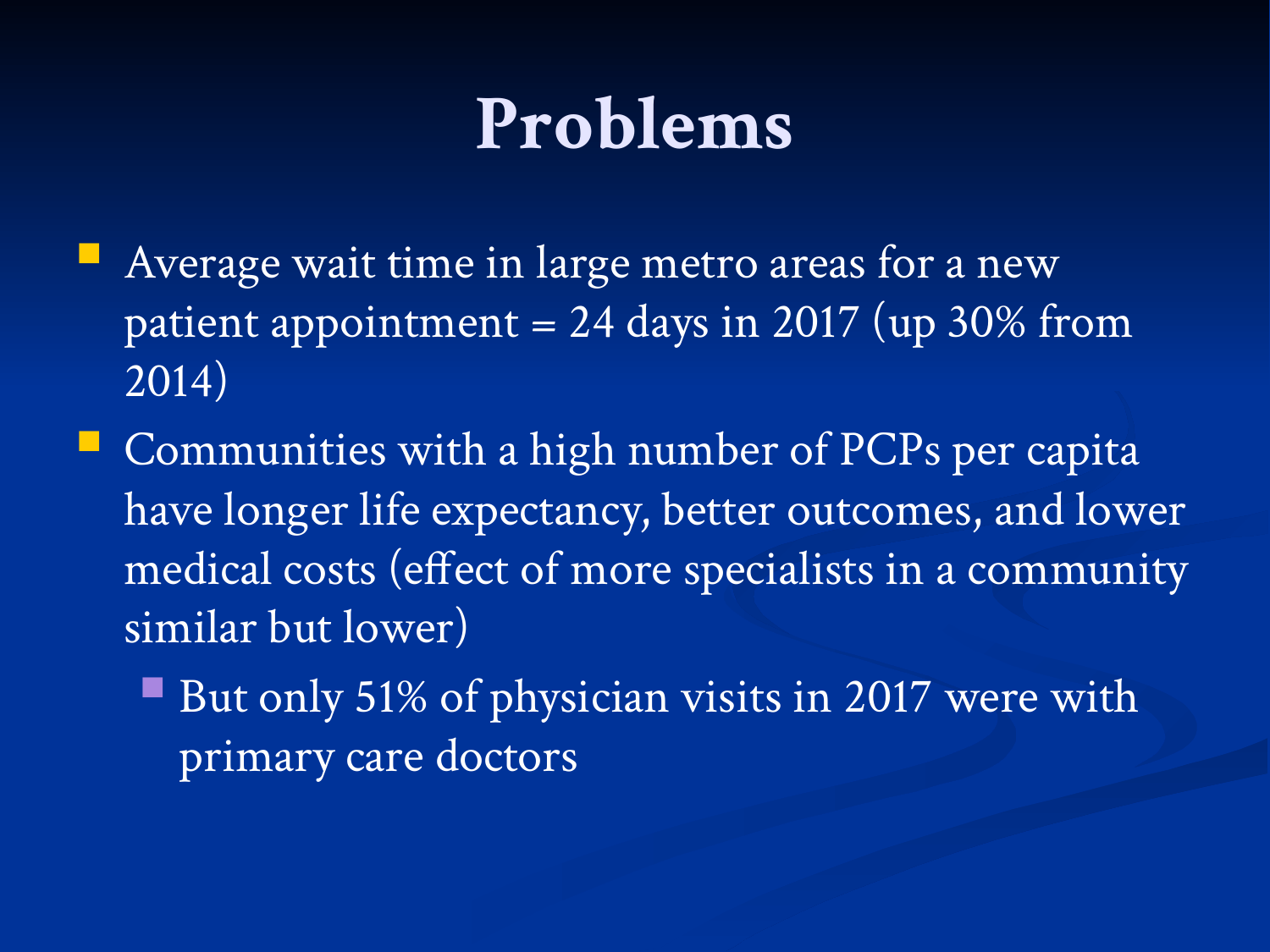

# Problems
Average wait time in large metro areas for a new patient appointment = 24 days in 2017 (up 30% from 2014)
Communities with a high number of PCPs per capita have longer life expectancy, better outcomes, and lower medical costs (effect of more specialists in a community similar but lower)
But only 51% of physician visits in 2017 were with primary care doctors